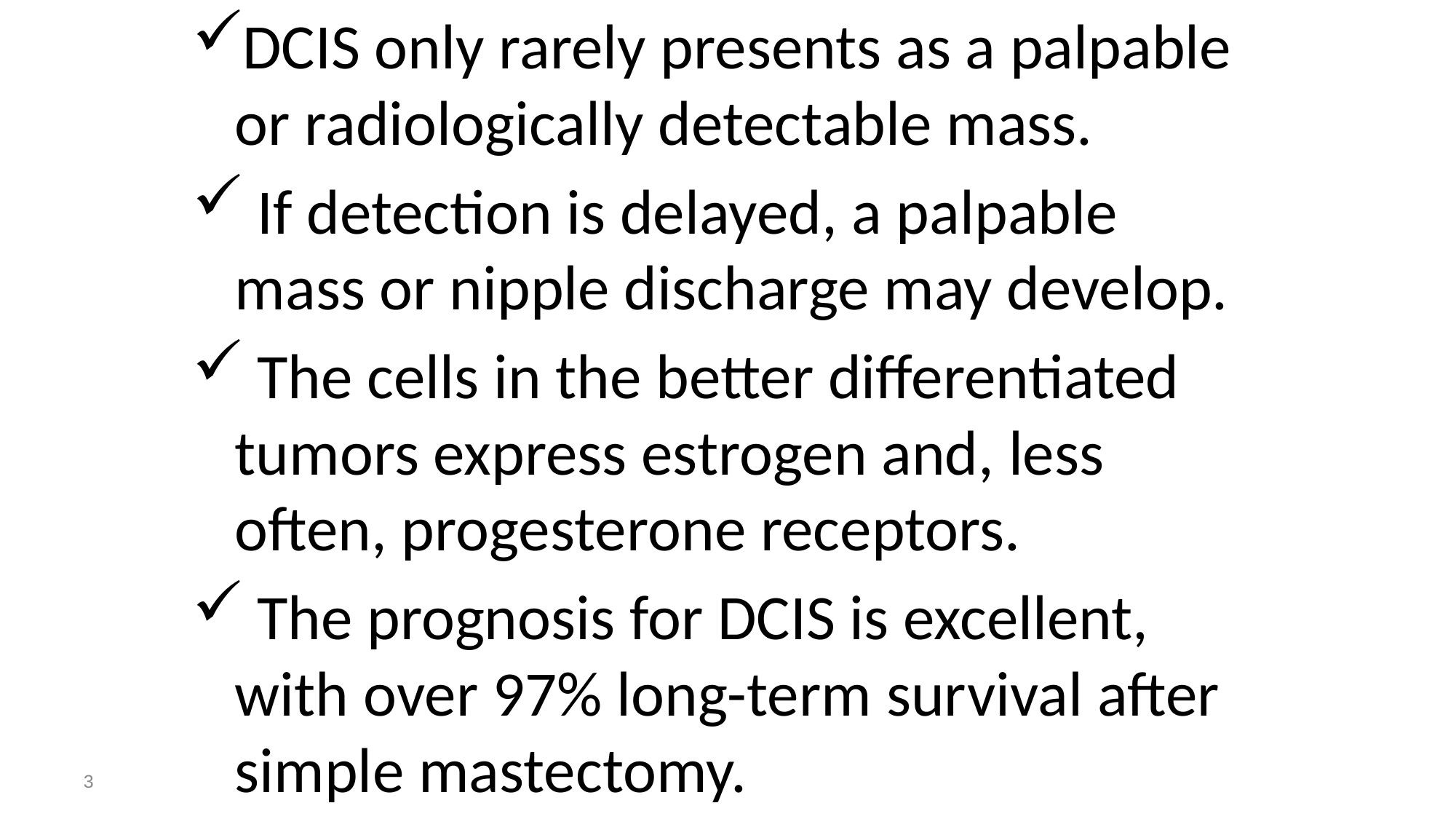

DCIS only rarely presents as a palpable or radiologically detectable mass.
 If detection is delayed, a palpable mass or nipple discharge may develop.
 The cells in the better differentiated tumors express estrogen and, less often, progesterone receptors.
 The prognosis for DCIS is excellent, with over 97% long-term survival after simple mastectomy.

3